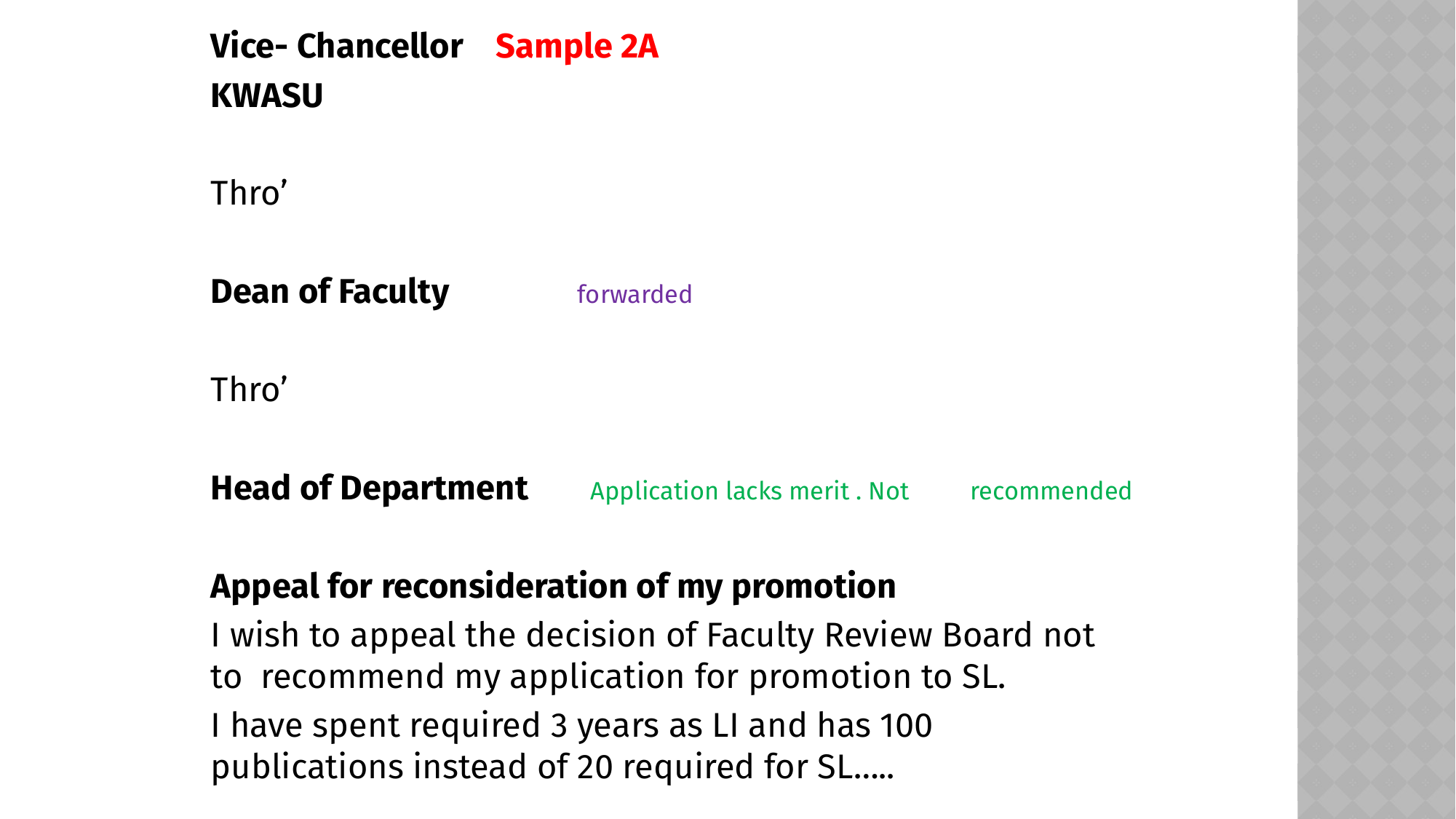

Vice- Chancellor		Sample 2A
KWASU

Thro’

Dean of Faculty		         forwarded

Thro’

Head of Department		Application lacks merit . Not 					recommended

Appeal for reconsideration of my promotion
I wish to appeal the decision of Faculty Review Board not to  recommend my application for promotion to SL.
I have spent required 3 years as LI and has 100 publications instead of 20 required for SL…..